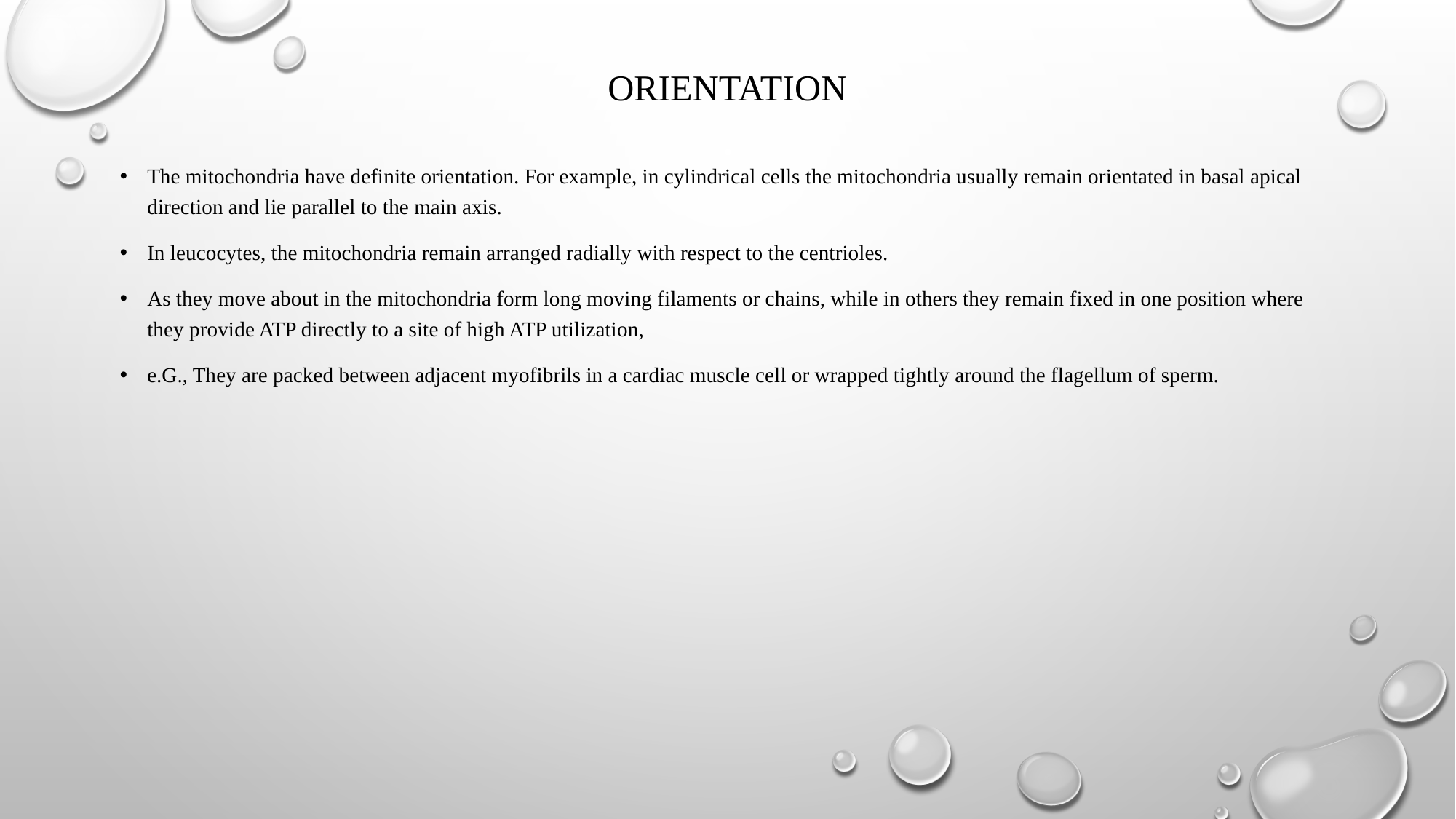

# Orientation
The mitochondria have definite orientation. For example, in cylindrical cells the mitochondria usually remain orientated in basal apical direction and lie parallel to the main axis.
In leucocytes, the mitochondria remain arranged radially with respect to the centrioles.
As they move about in the mitochondria form long moving filaments or chains, while in others they remain fixed in one position where they provide ATP directly to a site of high ATP utilization,
e.G., They are packed between adjacent myofibrils in a cardiac muscle cell or wrapped tightly around the flagellum of sperm.